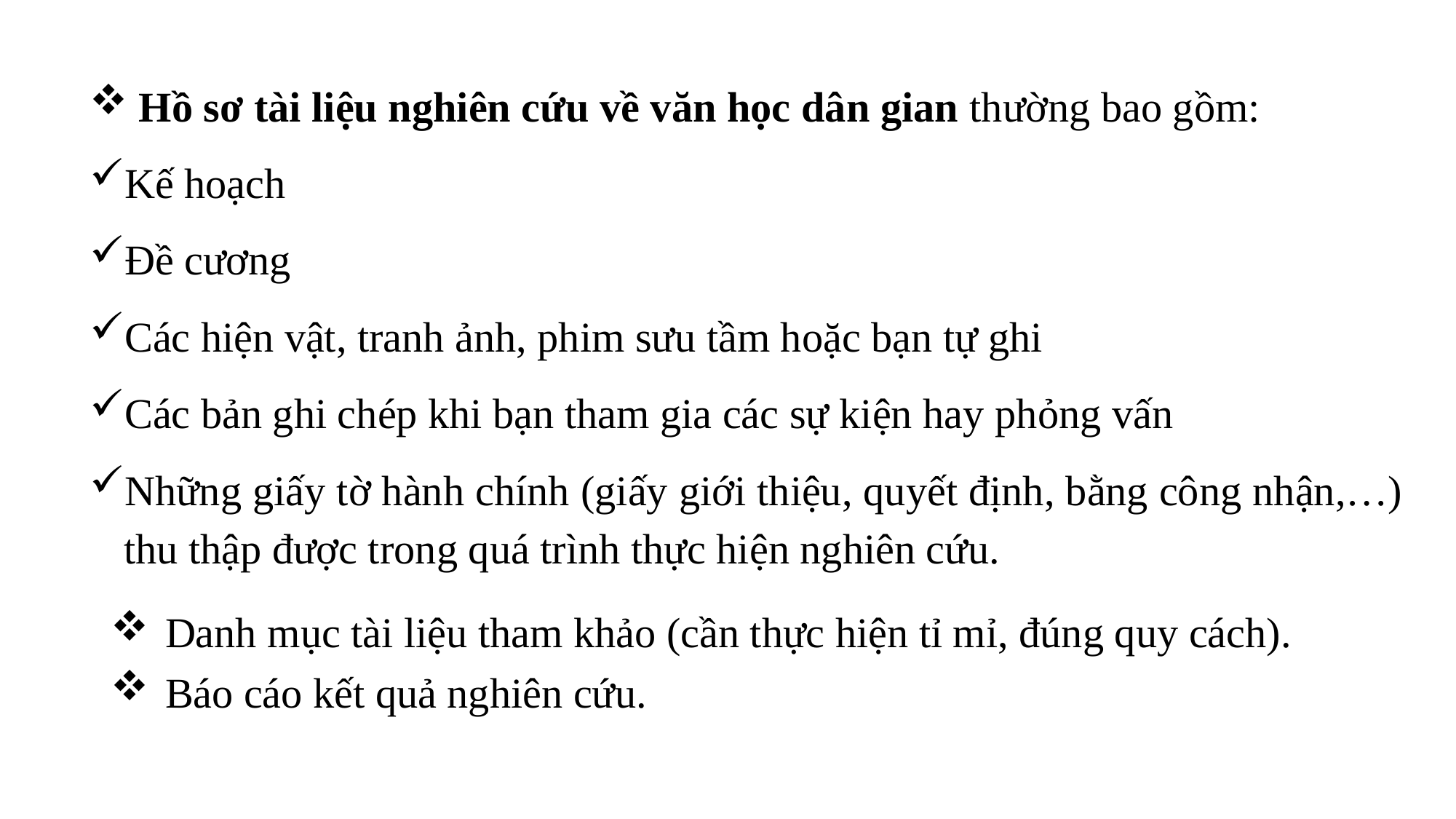

Hồ sơ tài liệu nghiên cứu về văn học dân gian thường bao gồm:
Kế hoạch
Đề cương
Các hiện vật, tranh ảnh, phim sưu tầm hoặc bạn tự ghi
Các bản ghi chép khi bạn tham gia các sự kiện hay phỏng vấn
Những giấy tờ hành chính (giấy giới thiệu, quyết định, bằng công nhận,…) thu thập được trong quá trình thực hiện nghiên cứu.
Danh mục tài liệu tham khảo (cần thực hiện tỉ mỉ, đúng quy cách).
Báo cáo kết quả nghiên cứu.